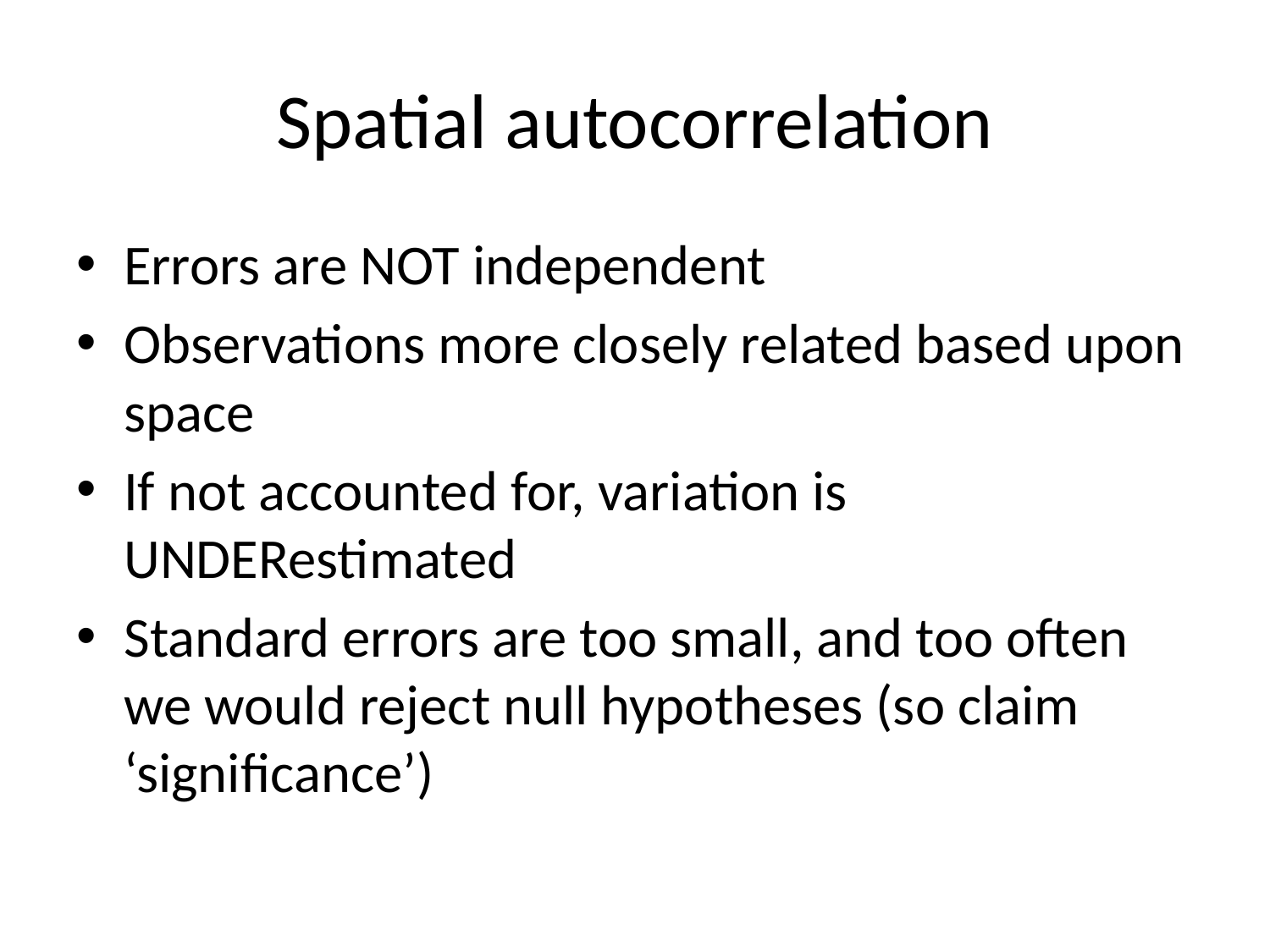

# Spatial autocorrelation
Errors are NOT independent
Observations more closely related based upon space
If not accounted for, variation is UNDERestimated
Standard errors are too small, and too often we would reject null hypotheses (so claim ‘significance’)